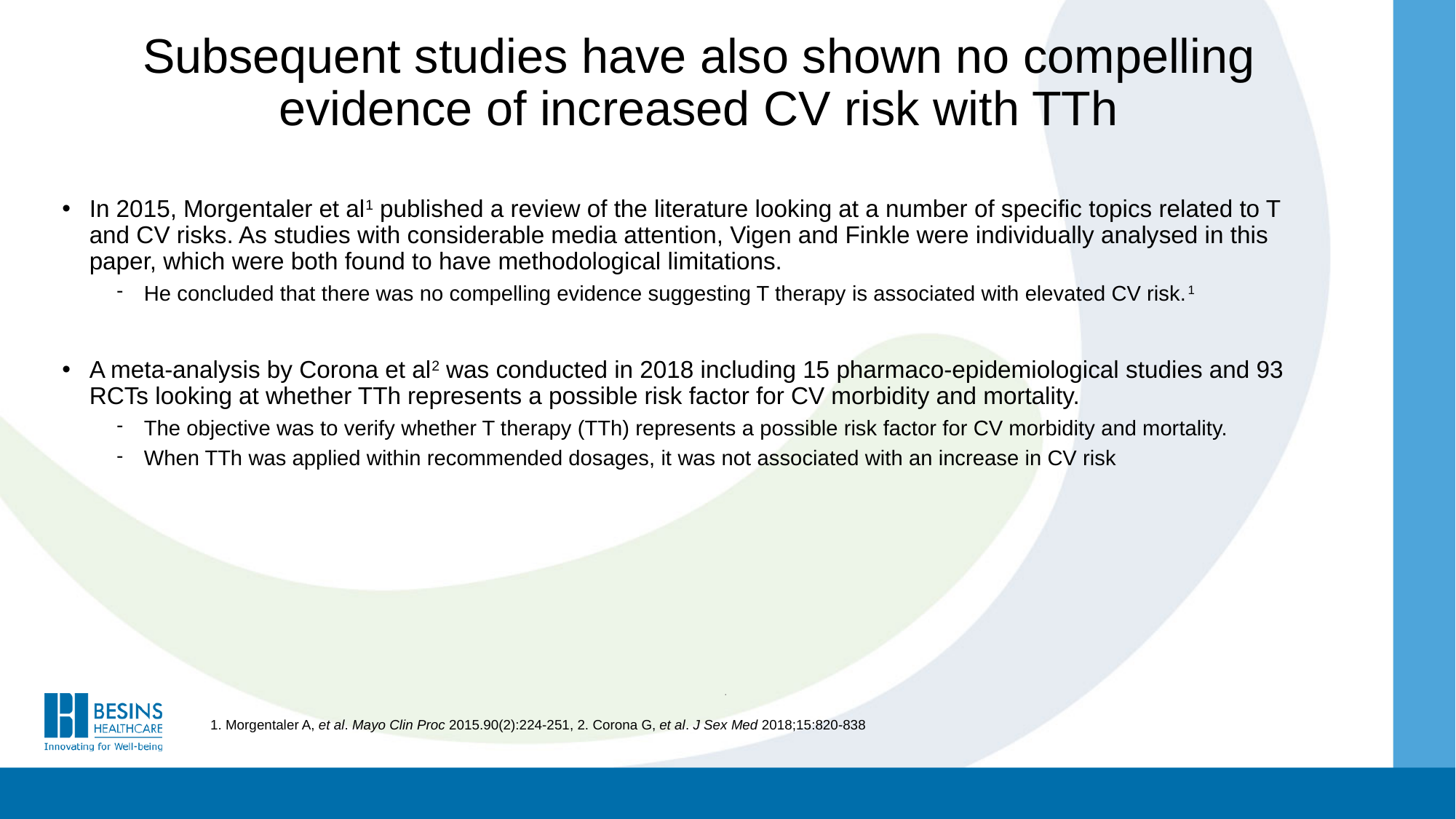

# Subsequent studies have also shown no compelling evidence of increased CV risk with TTh
In 2015, Morgentaler et al1 published a review of the literature looking at a number of specific topics related to T and CV risks. As studies with considerable media attention, Vigen and Finkle were individually analysed in this paper, which were both found to have methodological limitations.
He concluded that there was no compelling evidence suggesting T therapy is associated with elevated CV risk.1

A meta-analysis by Corona et al2 was conducted in 2018 including 15 pharmaco-epidemiological studies and 93 RCTs looking at whether TTh represents a possible risk factor for CV morbidity and mortality.
The objective was to verify whether T therapy (TTh) represents a possible risk factor for CV morbidity and mortality.
When TTh was applied within recommended dosages, it was not associated with an increase in CV risk

.
1. Morgentaler A, et al. Mayo Clin Proc 2015.90(2):224-251, 2. Corona G, et al. J Sex Med 2018;15:820-838